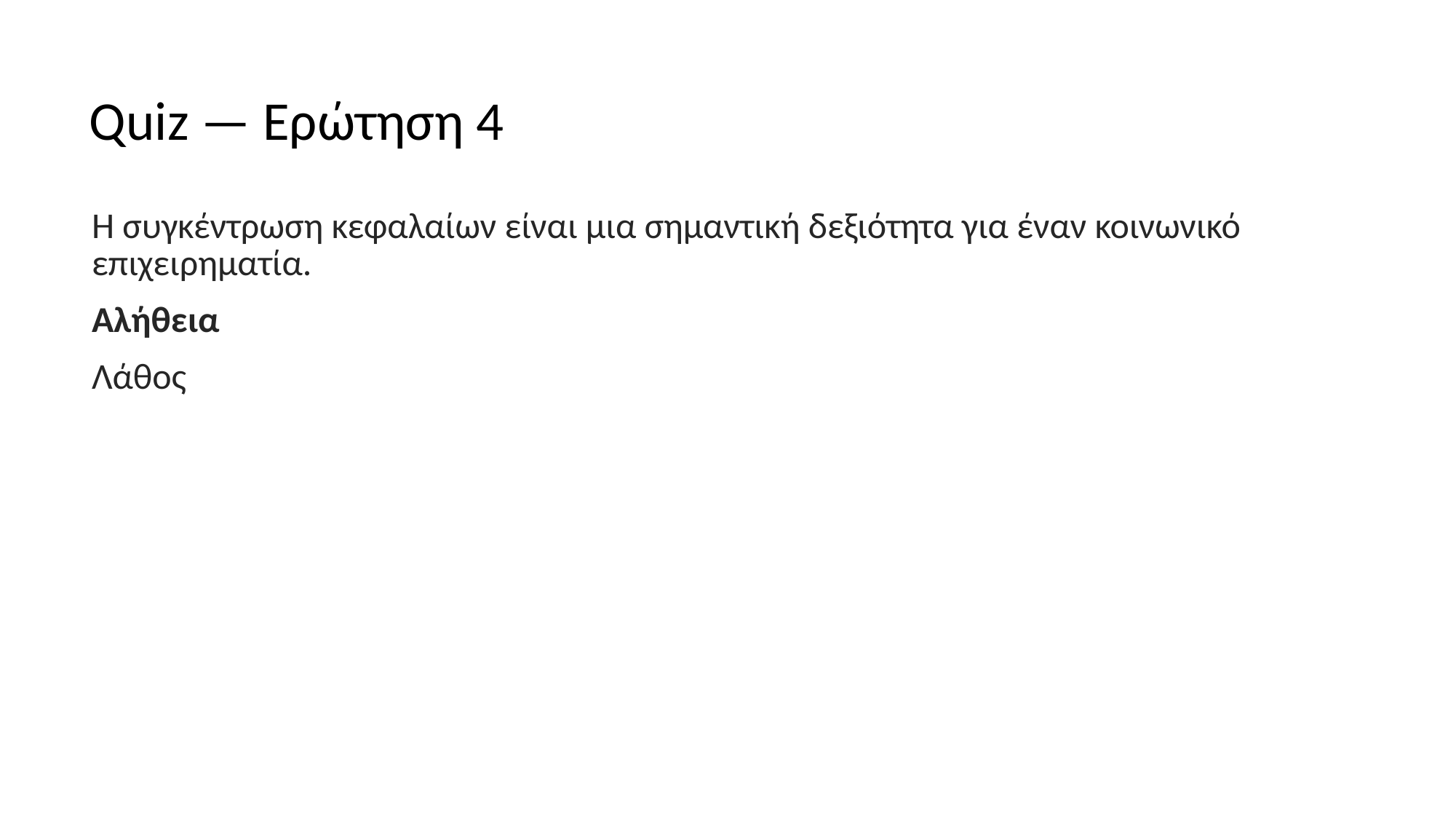

# Quiz — Ερώτηση 4
Η συγκέντρωση κεφαλαίων είναι μια σημαντική δεξιότητα για έναν κοινωνικό επιχειρηματία.
Αλήθεια
Λάθος